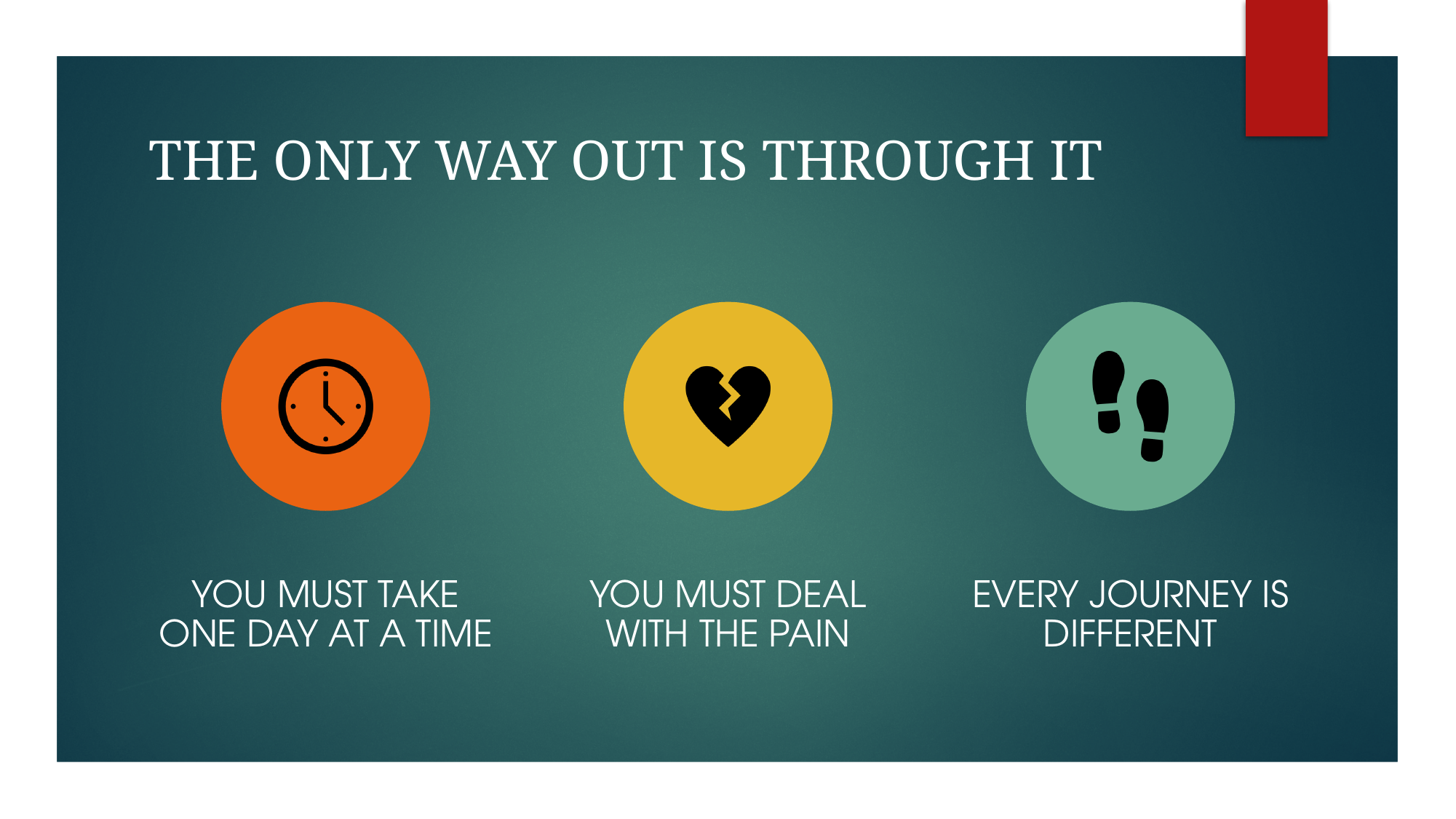

# THE ONLY WAY OUT IS THROUGH IT
You must take one day at a time
You must deal with the pain
Every journey is different